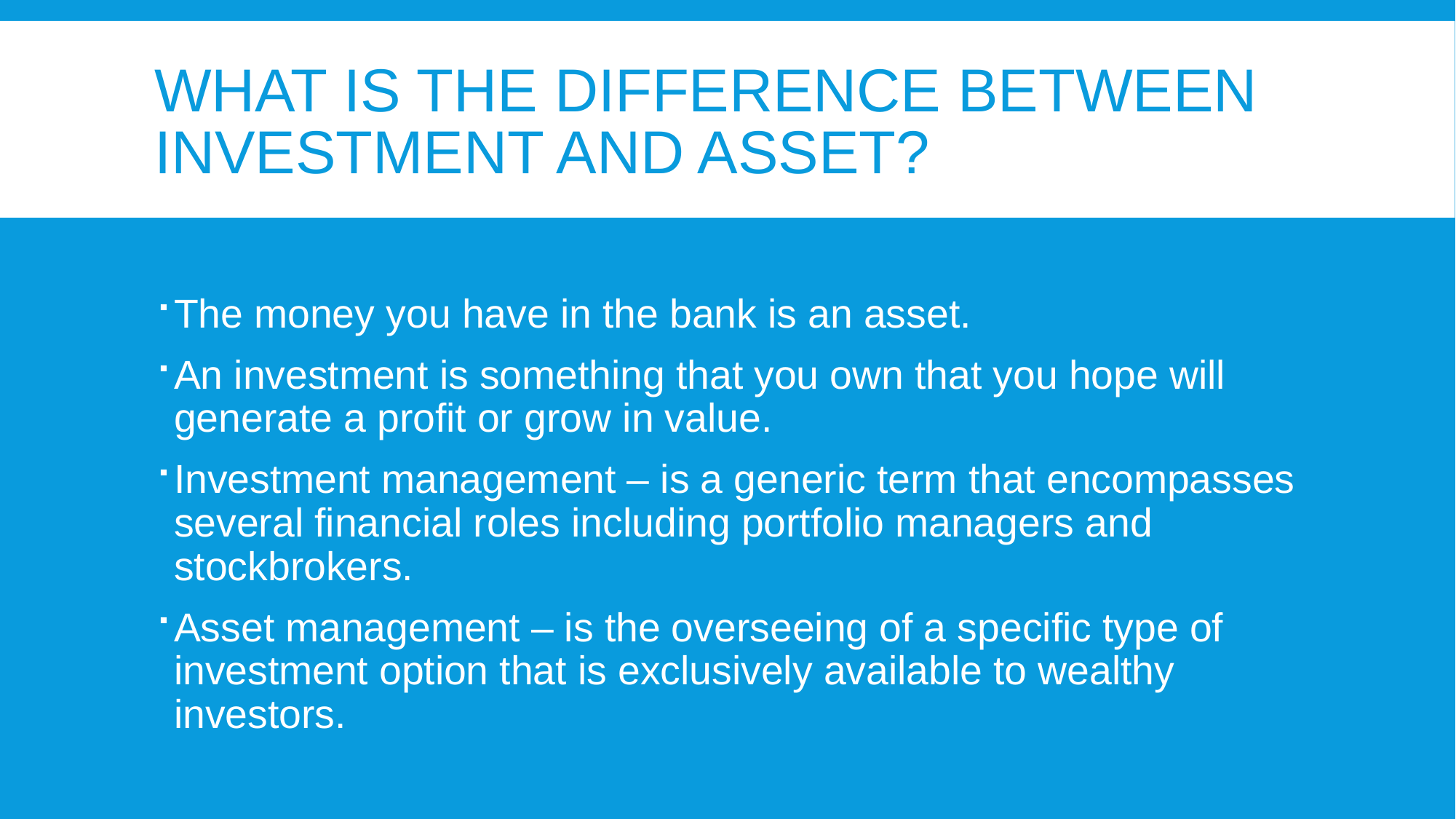

# What is the difference between investment and asset?

The money you have in the bank is an asset.
An investment is something that you own that you hope will generate a profit or grow in value.
Investment management – is a generic term that encompasses several financial roles including portfolio managers and stockbrokers.
Asset management – is the overseeing of a specific type of investment option that is exclusively available to wealthy investors.